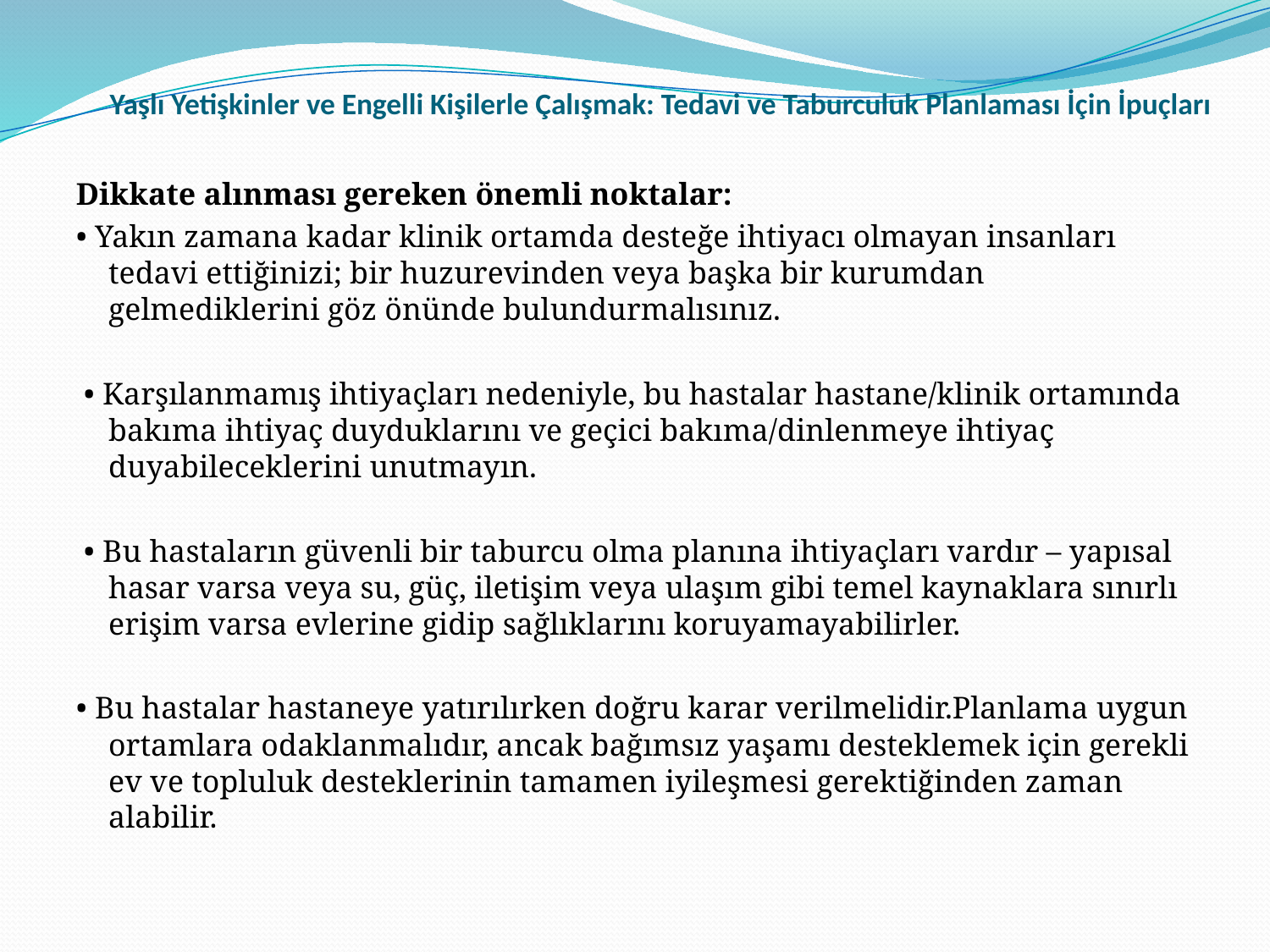

Yaşlı Yetişkinler ve Engelli Kişilerle Çalışmak: Tedavi ve Taburculuk Planlaması İçin İpuçları
#
Dikkate alınması gereken önemli noktalar:
• Yakın zamana kadar klinik ortamda desteğe ihtiyacı olmayan insanları tedavi ettiğinizi; bir huzurevinden veya başka bir kurumdan gelmediklerini göz önünde bulundurmalısınız.

 • Karşılanmamış ihtiyaçları nedeniyle, bu hastalar hastane/klinik ortamında bakıma ihtiyaç duyduklarını ve geçici bakıma/dinlenmeye ihtiyaç duyabileceklerini unutmayın.

 • Bu hastaların güvenli bir taburcu olma planına ihtiyaçları vardır – yapısal hasar varsa veya su, güç, iletişim veya ulaşım gibi temel kaynaklara sınırlı erişim varsa evlerine gidip sağlıklarını koruyamayabilirler.

• Bu hastalar hastaneye yatırılırken doğru karar verilmelidir.Planlama uygun ortamlara odaklanmalıdır, ancak bağımsız yaşamı desteklemek için gerekli ev ve topluluk desteklerinin tamamen iyileşmesi gerektiğinden zaman alabilir.